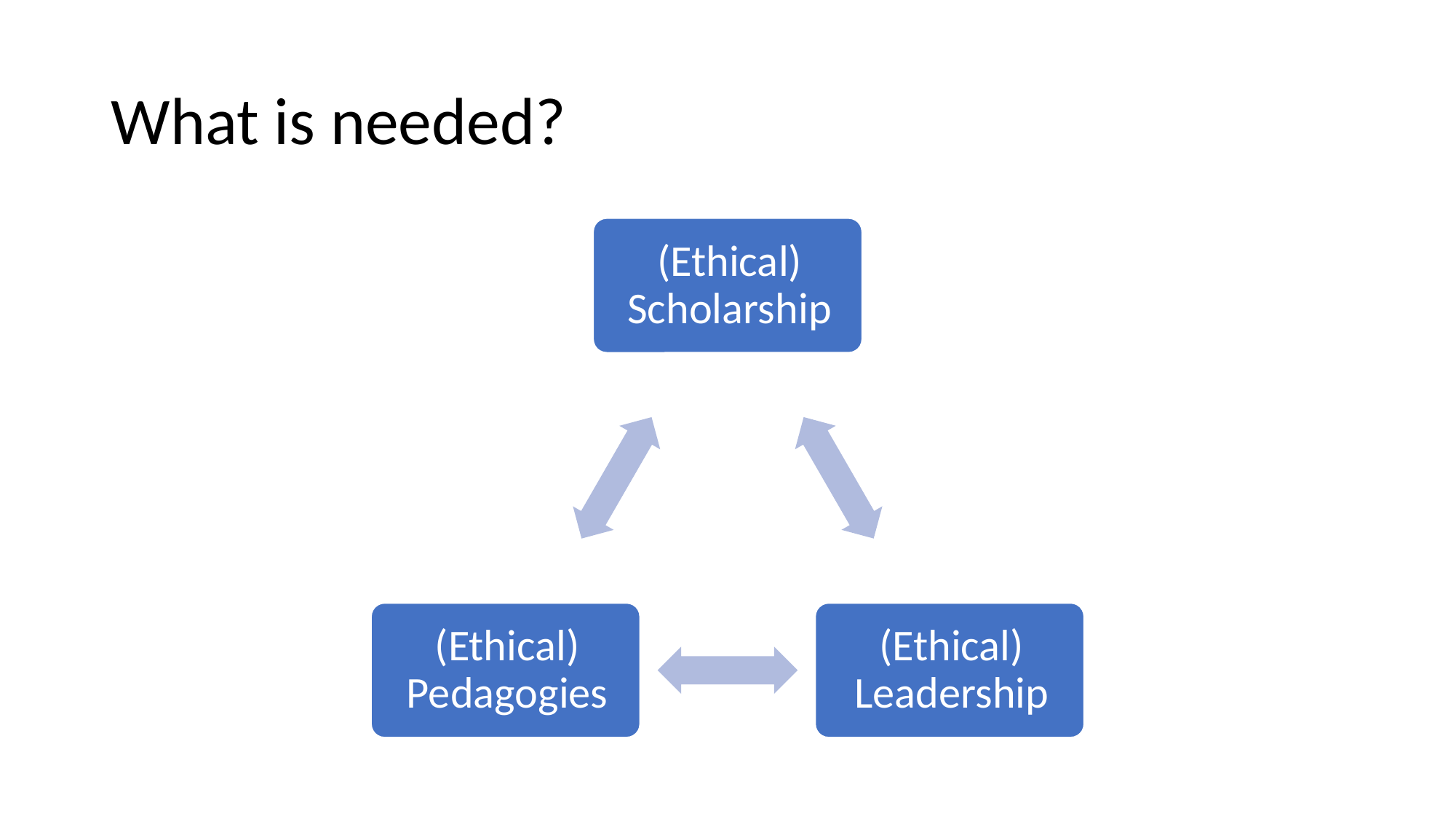

# What is needed?
(Ethical) Scholarship

(Ethical) Leadership

(Ethical) Pedagogies